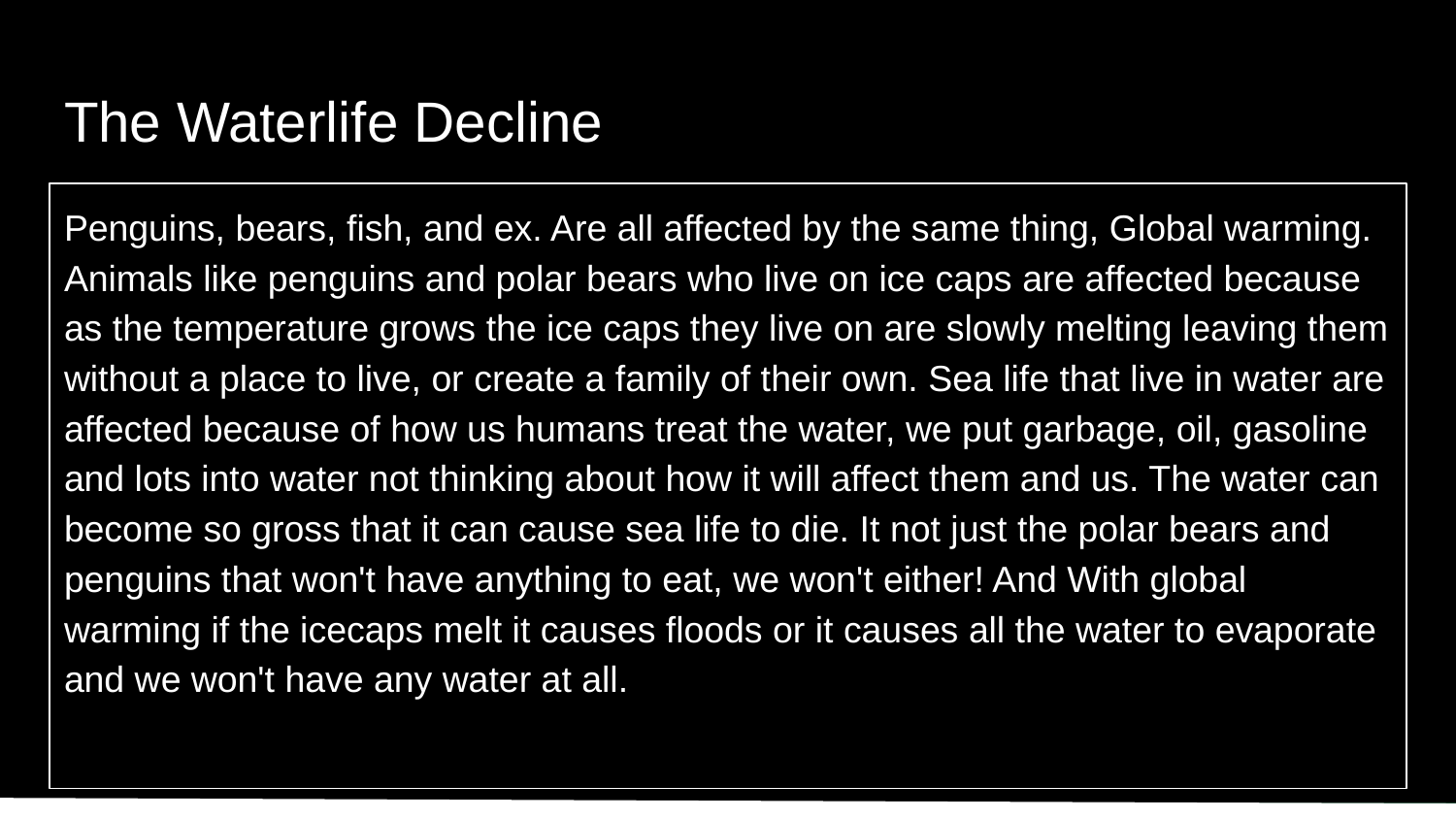

# The Waterlife Decline

Penguins, bears, fish, and ex. Are all affected by the same thing, Global warming. Animals like penguins and polar bears who live on ice caps are affected because as the temperature grows the ice caps they live on are slowly melting leaving them without a place to live, or create a family of their own. Sea life that live in water are affected because of how us humans treat the water, we put garbage, oil, gasoline and lots into water not thinking about how it will affect them and us. The water can become so gross that it can cause sea life to die. It not just the polar bears and penguins that won't have anything to eat, we won't either! And With global warming if the icecaps melt it causes floods or it causes all the water to evaporate and we won't have any water at all.